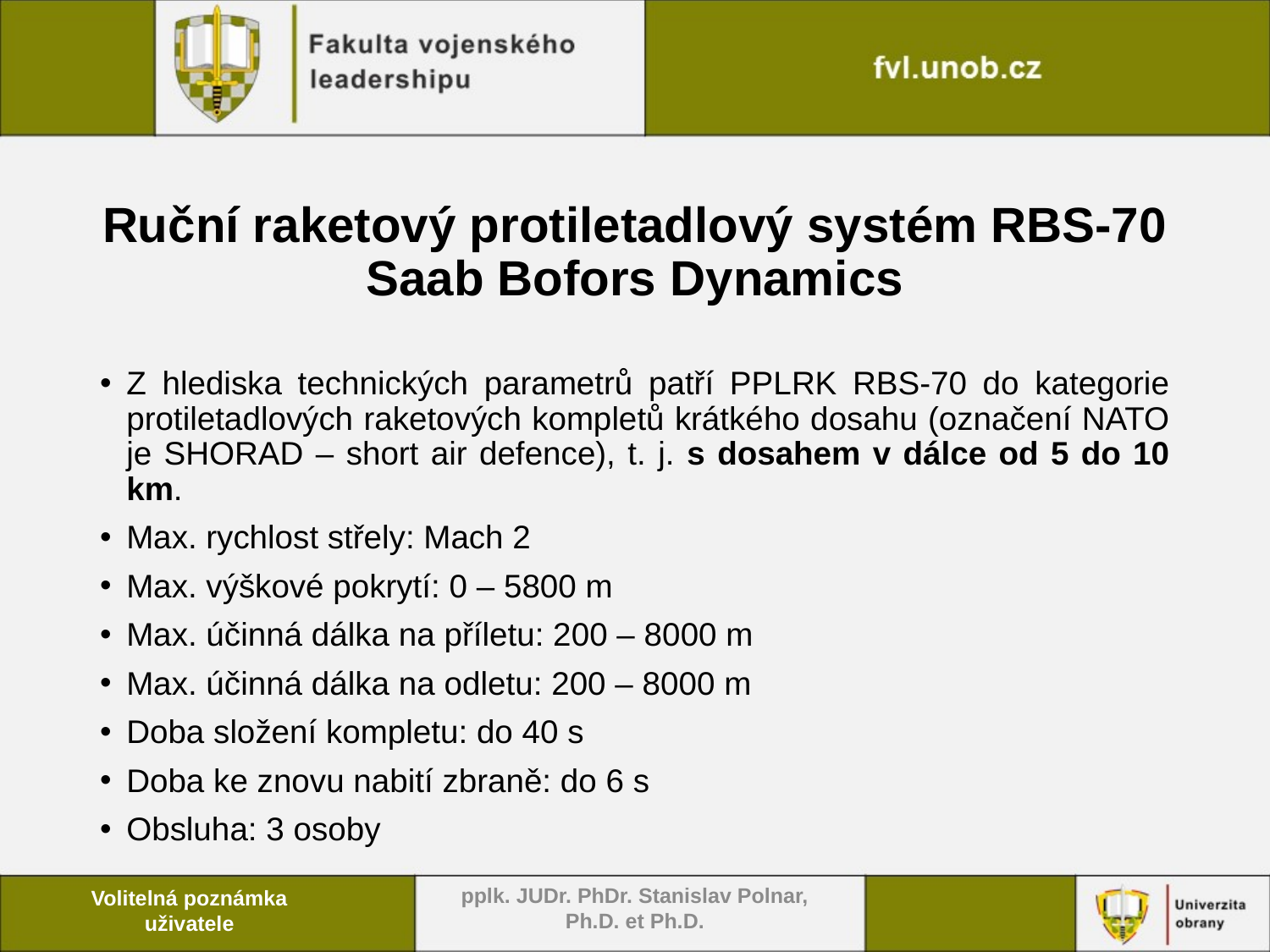

# Ruční raketový protiletadlový systém RBS-70 Saab Bofors Dynamics
Z hlediska technických parametrů patří PPLRK RBS-70 do kategorie protiletadlových raketových kompletů krátkého dosahu (označení NATO je SHORAD – short air defence), t. j. s dosahem v dálce od 5 do 10 km.
Max. rychlost střely: Mach 2
Max. výškové pokrytí: 0 – 5800 m
Max. účinná dálka na příletu: 200 – 8000 m
Max. účinná dálka na odletu: 200 – 8000 m
Doba složení kompletu: do 40 s
Doba ke znovu nabití zbraně: do 6 s
Obsluha: 3 osoby

pplk. JUDr. PhDr. Stanislav Polnar, Ph.D. et Ph.D.
Volitelná poznámka uživatele